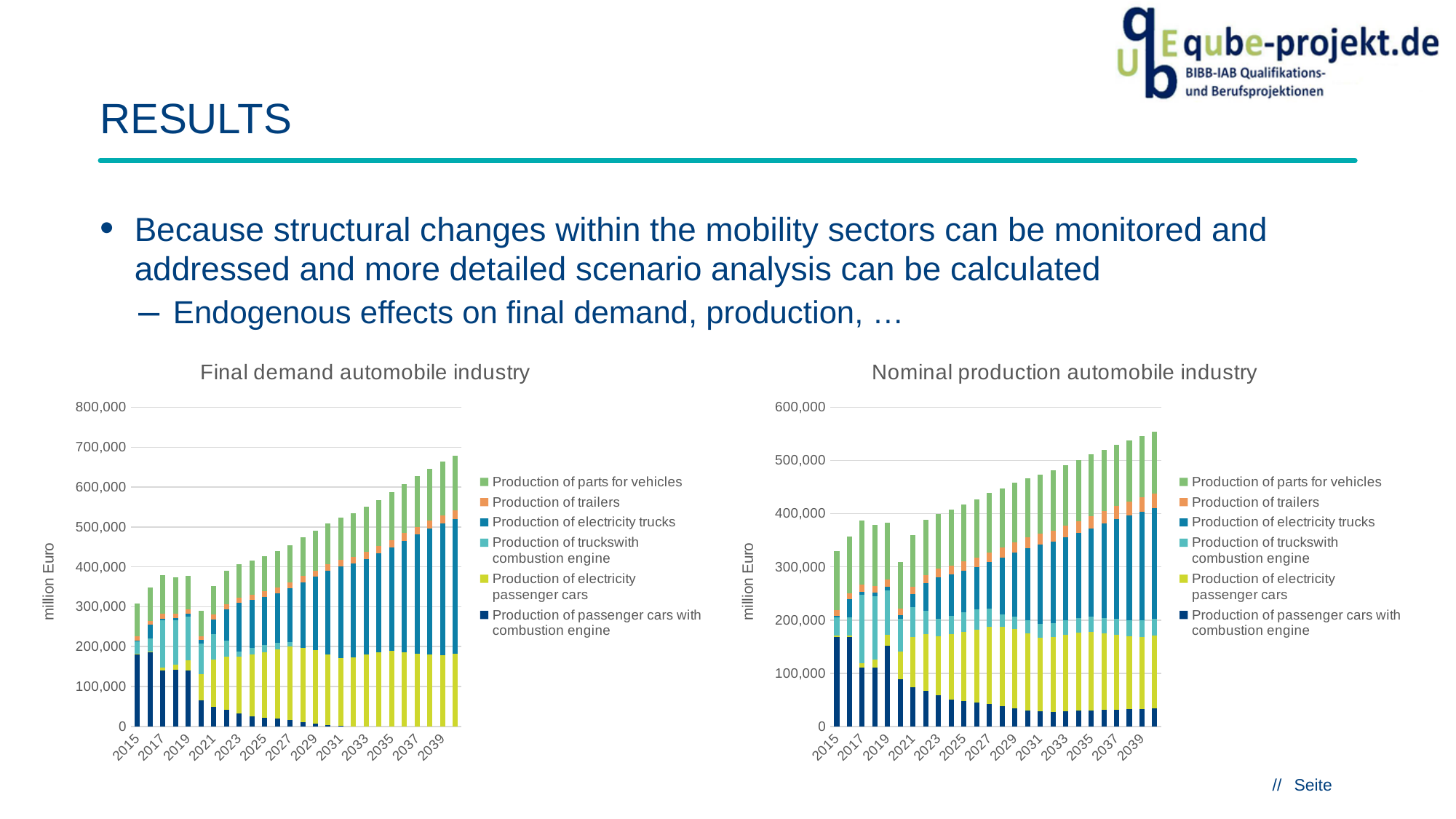

# Results
Because structural changes within the mobility sectors can be monitored and addressed and more detailed scenario analysis can be calculated
Endogenous effects on final demand, production, …

### Chart: Final demand automobile industry

| Category | Production of passenger cars with combustion engine | Production of electricity passenger cars | Production of truckswith combustion engine | Production of electricity trucks | Production of trailers | Production of parts for vehicles |
|---|---|---|---|---|---|---|
| 2015 | 179891.734375 | 1900.94580078125 | 31834.947265625 | 1772.8250732421875 | 10331.763671875 | 82748.296875 |
| 2016 | 185908.71875 | 1968.843505859375 | 33127.84765625 | 33456.05859375 | 10774.99609375 | 83303.5234375 |
| 2017 | 139331.03125 | 7490.435546875 | 118661.78125 | 4894.1708984375 | 11780.13671875 | 96341.984375 |
| 2018 | 142080.21875 | 13534.0400390625 | 110052.671875 | 5547.6005859375 | 11923.32421875 | 91429.765625 |
| 2019 | 140255.1875 | 26363.1953125 | 108822.59375 | 6823.5556640625 | 12183.5869140625 | 83272.1953125 |
| 2020 | 64565.21484375 | 66993.6875 | 76905.015625 | 9341.126953125 | 9067.646484375 | 63352.0 |
| 2021 | 48550.1875 | 118752.3671875 | 65063.26953125 | 36228.43359375 | 11530.55859375 | 71847.0625 |
| 2022 | 40826.2421875 | 133876.0625 | 39910.87109375 | 79401.0625 | 12633.2939453125 | 82818.34375 |
| 2023 | 33221.703125 | 141478.40625 | 12960.64453125 | 122390.453125 | 13189.359375 | 84402.828125 |
| 2024 | 25446.62109375 | 155364.875 | 16017.6318359375 | 119777.7265625 | 13411.3408203125 | 86397.578125 |
| 2025 | 22186.95703125 | 164593.09375 | 17735.447265625 | 120063.5390625 | 13810.697265625 | 88748.2578125 |
| 2026 | 19012.94140625 | 174832.46875 | 16333.1201171875 | 123652.0859375 | 14205.4892578125 | 91246.578125 |
| 2027 | 15630.080078125 | 185699.765625 | 9842.2041015625 | 134570.65625 | 14676.9453125 | 94255.6015625 |
| 2028 | 11388.83203125 | 186089.953125 | 1.4417114014122004e-14 | 164148.46875 | 15106.638671875 | 97087.8984375 |
| 2029 | 7437.1123046875 | 183936.15625 | 2.813854617717055e-18 | 183936.875 | 15583.6220703125 | 100121.4140625 |
| 2030 | 3597.35546875 | 177404.03125 | 7.906475805080288e-23 | 209305.328125 | 16074.3671875 | 103353.390625 |
| 2031 | 1189.1055908203125 | 170866.90625 | 1.9415186139501006e-27 | 229148.875 | 16496.73828125 | 106144.328125 |
| 2032 | 0.0 | 173860.0625 | 2.3778834246442135e-32 | 234598.1875 | 16967.15234375 | 109259.25 |
| 2033 | 0.0 | 179665.203125 | 1.7595625011932543e-37 | 240706.015625 | 17501.98828125 | 112617.53125 |
| 2034 | 0.0 | 185666.03125 | 7.370829922348538e-43 | 247880.28125 | 18038.4375 | 115978.5 |
| 2035 | 0.0 | 188892.90625 | 0.0 | 259926.53125 | 18579.140625 | 119417.2578125 |
| 2036 | 0.0 | 185780.859375 | 0.0 | 280345.8125 | 19113.494140625 | 122920.96875 |
| 2037 | 0.0 | 182712.15625 | 0.0 | 298392.9375 | 19674.435546875 | 126724.5625 |
| 2038 | 0.0 | 179541.3125 | 0.0 | 315877.46875 | 20211.970703125 | 130441.625 |
| 2039 | 0.0 | 178887.359375 | 0.0 | 329589.375 | 20750.77734375 | 134230.9375 |
| 2040 | 0.0 | 183078.53125 | 0.0 | 336834.65625 | 21286.939453125 | 138040.609375 |

### Chart: Nominal production automobile industry

| Category | Production of passenger cars with combustion engine | Production of electricity passenger cars | Production of truckswith combustion engine | Production of electricity trucks | Production of trailers | Production of parts for vehicles |
|---|---|---|---|---|---|---|
| 2015 | 168072.03125 | 2517.3095703125 | 34937.40234375 | 2075.41650390625 | 11626.3935546875 | 110569.28125 |
| 2016 | 168035.3125 | 2695.002197265625 | 34589.51171875 | 33738.44921875 | 11591.2001953125 | 106791.578125 |
| 2017 | 110271.0703125 | 8866.8798828125 | 128097.734375 | 6044.38671875 | 12928.6298828125 | 121737.1640625 |
| 2018 | 110318.9375 | 16038.4365234375 | 117887.8046875 | 6911.49951171875 | 13155.0595703125 | 114622.28125 |
| 2019 | 151460.671875 | 21081.5703125 | 83398.7265625 | 6054.265625 | 13747.701171875 | 107299.3359375 |
| 2020 | 88497.2421875 | 51963.421875 | 61432.94140625 | 7828.05419921875 | 11246.0810546875 | 88138.0 |
| 2021 | 73247.5078125 | 95270.3984375 | 55174.74609375 | 25437.205078125 | 13911.1728515625 | 96593.2890625 |
| 2022 | 66312.0078125 | 106899.7890625 | 43750.92578125 | 52276.6484375 | 15068.7578125 | 104977.7734375 |
| 2023 | 57981.76953125 | 112048.0703125 | 32322.775390625 | 78763.796875 | 15643.9345703125 | 103018.6796875 |
| 2024 | 50039.98046875 | 122978.6796875 | 35302.984375 | 77789.078125 | 16233.1748046875 | 105251.6796875 |
| 2025 | 47325.4296875 | 129978.3125 | 37447.7109375 | 78211.65625 | 16990.958984375 | 107441.2109375 |
| 2026 | 44707.58203125 | 137499.046875 | 37524.0390625 | 80492.9609375 | 17733.5390625 | 109523.5859375 |
| 2027 | 41882.046875 | 145929.34375 | 33747.1015625 | 87252.4765625 | 18518.46484375 | 111512.234375 |
| 2028 | 37766.22265625 | 149363.75 | 23761.427734375 | 106497.8671875 | 19110.767578125 | 111510.578125 |
| 2029 | 34012.77734375 | 148604.71875 | 24505.796875 | 119316.9140625 | 19746.828125 | 111766.6484375 |
| 2030 | 30259.150390625 | 144190.796875 | 25122.248046875 | 135608.71875 | 20311.10546875 | 111431.2109375 |
| 2031 | 28081.830078125 | 139263.921875 | 25666.6796875 | 148619.671875 | 20824.77734375 | 111078.4453125 |
| 2032 | 27571.46484375 | 140767.359375 | 26432.375 | 152483.4375 | 21510.390625 | 112438.203125 |
| 2033 | 28452.203125 | 143637.921875 | 27237.955078125 | 155857.34375 | 22239.041015625 | 113794.3671875 |
| 2034 | 29317.28125 | 146451.671875 | 28035.75 | 159608.46875 | 22955.99609375 | 114917.2890625 |
| 2035 | 30126.2734375 | 147245.796875 | 28799.892578125 | 166030.0625 | 23635.126953125 | 115495.2578125 |
| 2036 | 30817.783203125 | 143741.90625 | 29476.00390625 | 177255.765625 | 24235.69140625 | 115203.453125 |
| 2037 | 31588.615234375 | 140363.828125 | 30223.521484375 | 187310.921875 | 24883.98046875 | 115292.2890625 |
| 2038 | 32361.94140625 | 136868.53125 | 30976.880859375 | 196925.8125 | 25520.939453125 | 115297.8359375 |
| 2039 | 33217.265625 | 135002.5 | 31803.154296875 | 204278.328125 | 26201.08203125 | 115648.40625 |
| 2040 | 34161.4375 | 136201.0625 | 32701.474609375 | 207780.90625 | 26926.626953125 | 116498.6484375 |